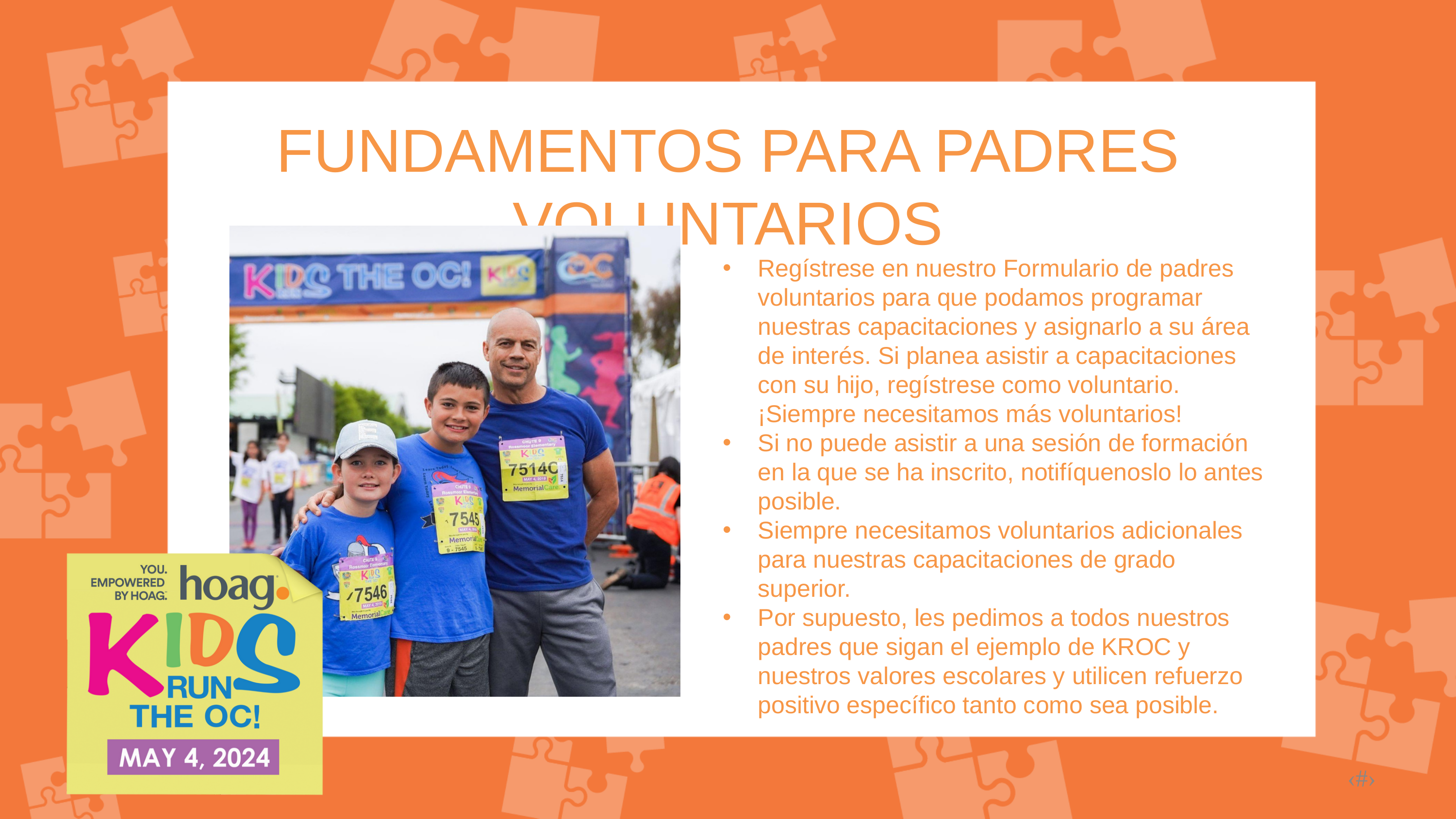

FUNDAMENTOS PARA PADRES VOLUNTARIOS

Regístrese en nuestro Formulario de padres voluntarios para que podamos programar nuestras capacitaciones y asignarlo a su área de interés. Si planea asistir a capacitaciones con su hijo, regístrese como voluntario. ¡Siempre necesitamos más voluntarios!
Si no puede asistir a una sesión de formación en la que se ha inscrito, notifíquenoslo lo antes posible.
Siempre necesitamos voluntarios adicionales para nuestras capacitaciones de grado superior.
Por supuesto, les pedimos a todos nuestros padres que sigan el ejemplo de KROC y nuestros valores escolares y utilicen refuerzo positivo específico tanto como sea posible.

‹#›